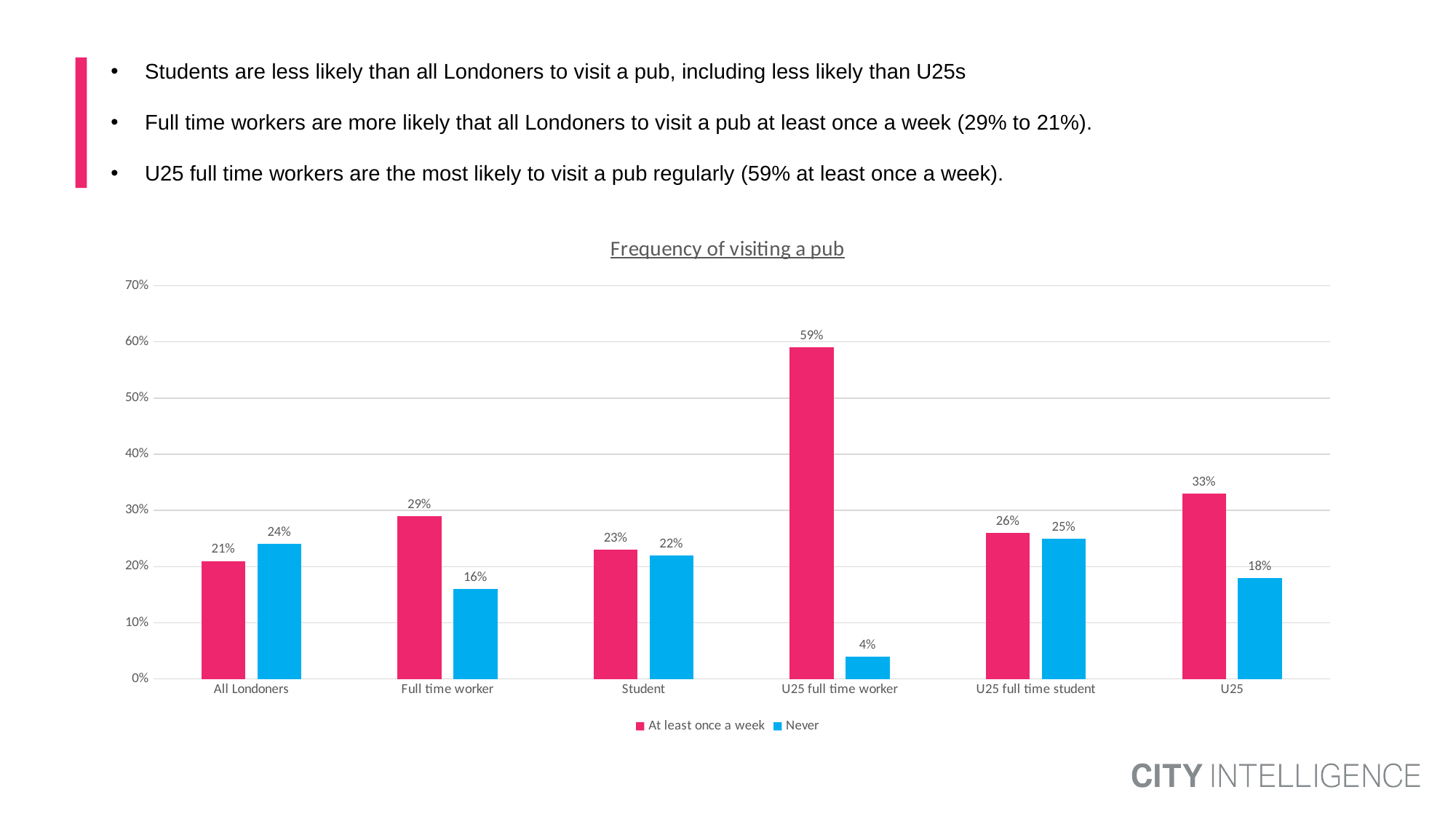

Students are less likely than all Londoners to visit a pub, including less likely than U25s

Full time workers are more likely that all Londoners to visit a pub at least once a week (29% to 21%).

U25 full time workers are the most likely to visit a pub regularly (59% at least once a week).

### Chart: Frequency of visiting a pub

| Category | At least once a week | Never |
|---|---|---|
| All Londoners | 0.21 | 0.24 |
| Full time worker | 0.29 | 0.16 |
| Student | 0.23 | 0.22 |
| U25 full time worker | 0.59 | 0.04 |
| U25 full time student | 0.26 | 0.25 |
| U25 | 0.33 | 0.18 |